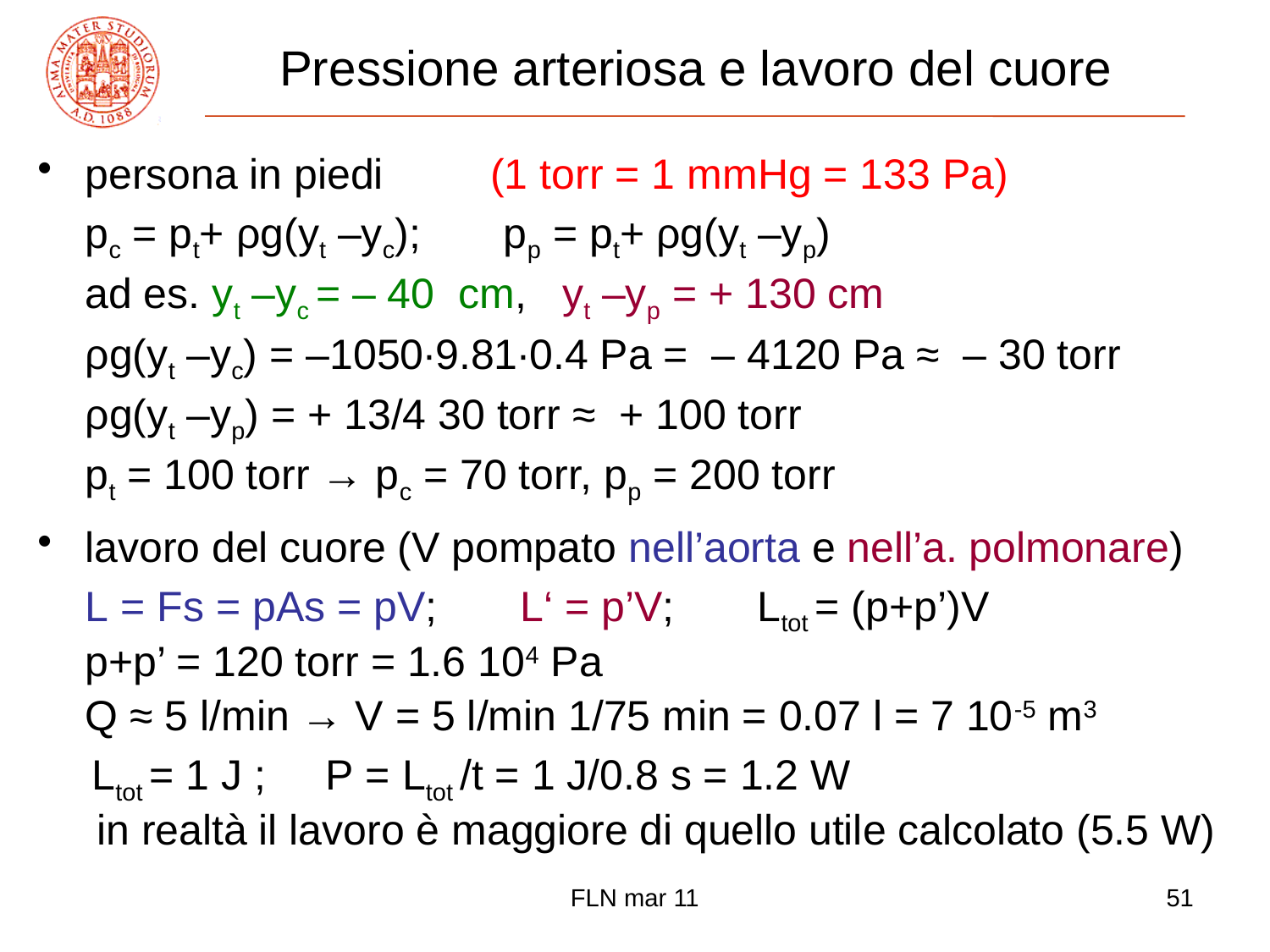

# Pressione arteriosa e lavoro del cuore
persona in piedi         (1 torr = 1 mmHg = 133 Pa)
	pc = pt+ ρg(yt –yc);       pp = pt+ ρg(yt –yp)
	ad es. yt –yc = – 40  cm,   yt –yp = + 130 cm
	ρg(yt –yc) = –1050∙9.81∙0.4 Pa =  – 4120 Pa ≈  – 30 torr
	ρg(yt –yp) = + 13/4 30 torr ≈  + 100 torr
	pt = 100 torr → pc = 70 torr, pp = 200 torr
lavoro del cuore (V pompato nell’aorta e nell’a. polmonare)
	L = Fs = pAs = pV;       L‘ = p’V;       Ltot = (p+p’)V
	p+p’ = 120 torr = 1.6 104 Pa
	Q ≈ 5 l/min → V = 5 l/min 1/75 min = 0.07 l = 7 10-5 m3
	 Ltot = 1 J ;     P = Ltot /t = 1 J/0.8 s = 1.2 W
     in realtà il lavoro è maggiore di quello utile calcolato (5.5 W)
FLN mar 11
51